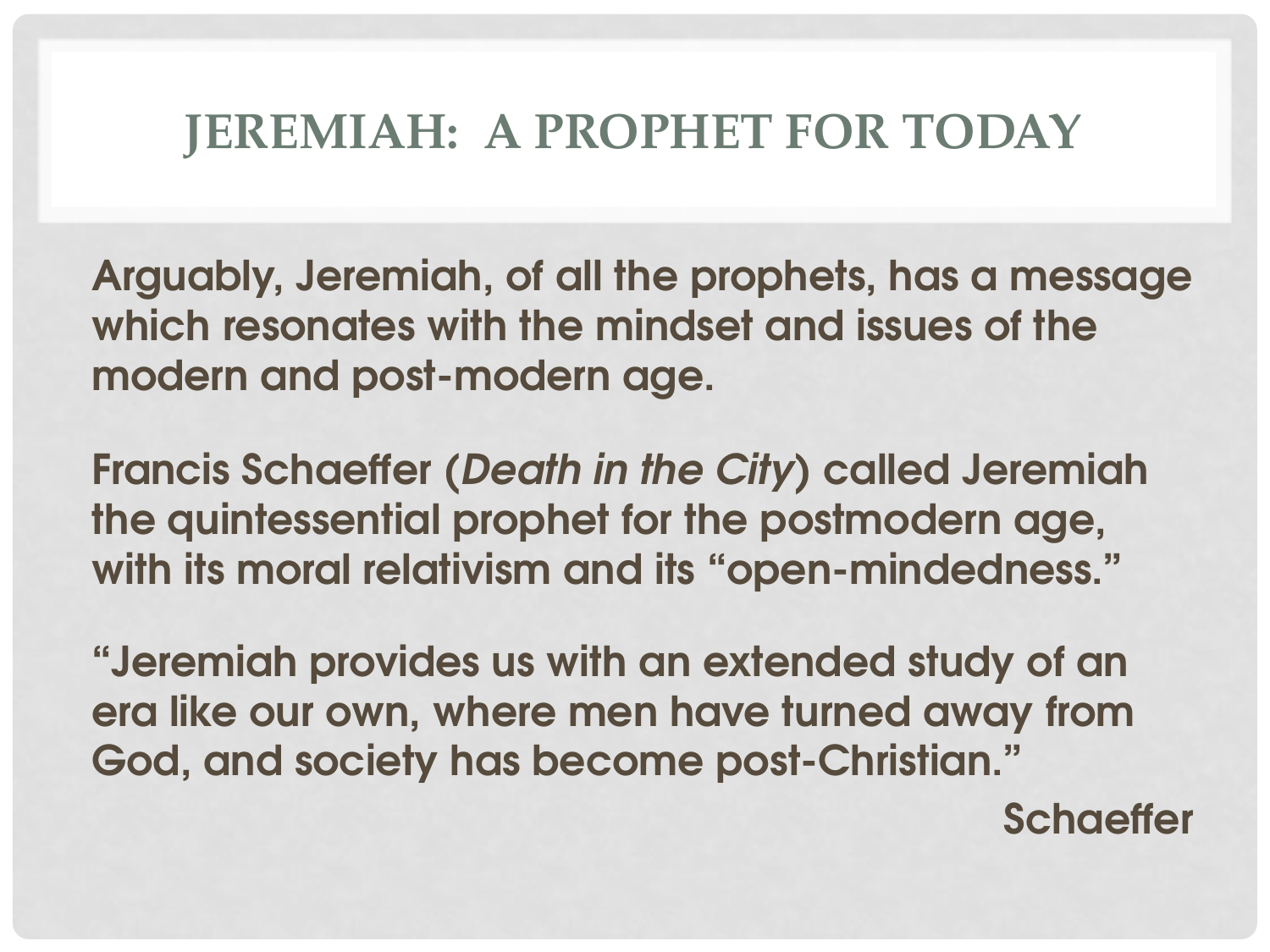

# Jeremiah:  A prophet for today
Arguably, Jeremiah, of all the prophets, has a message which resonates with the mindset and issues of the modern and post-modern age.

Francis Schaeffer (Death in the City) called Jeremiah the quintessential prophet for the postmodern age, with its moral relativism and its “open-mindedness.”

“Jeremiah provides us with an extended study of an era like our own, where men have turned away from God, and society has become post-Christian.”
Schaeffer